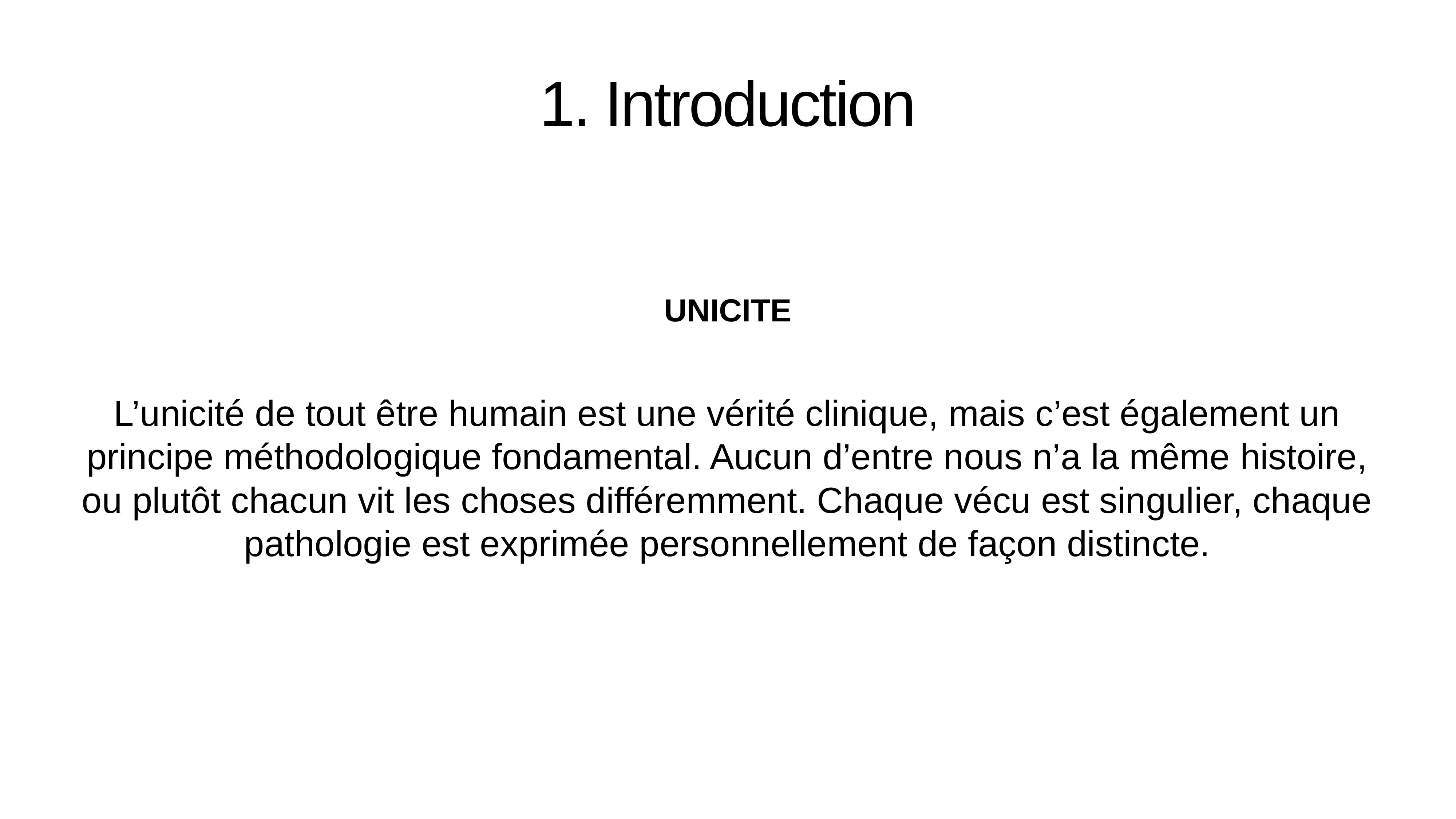

# 1. Introduction

UNICITE

L’unicité de tout être humain est une vérité clinique, mais c’est également un principe méthodologique fondamental. Aucun d’entre nous n’a la même histoire, ou plutôt chacun vit les choses différemment. Chaque vécu est singulier, chaque pathologie est exprimée personnellement de façon distincte.